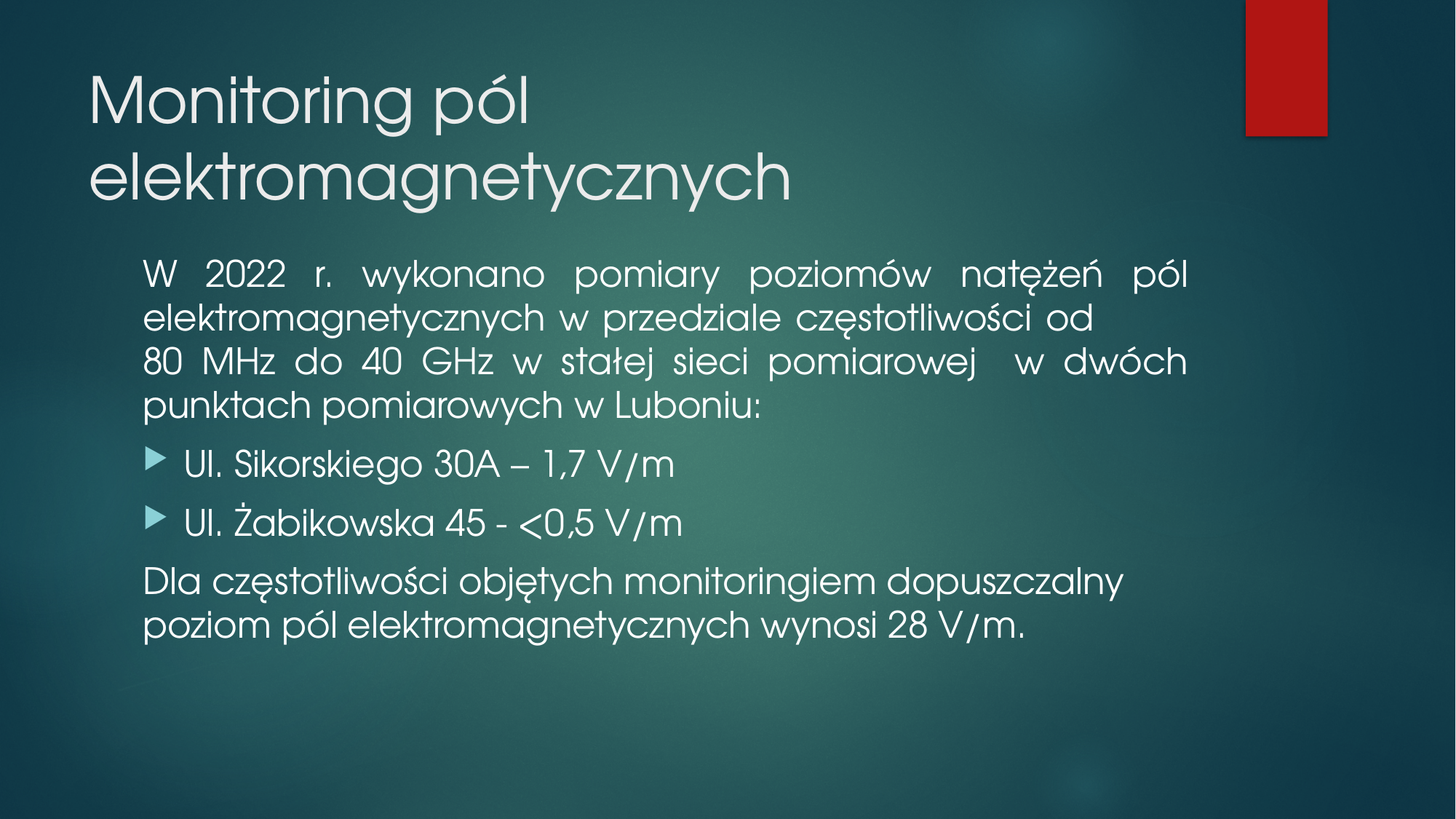

# Monitoring pól elektromagnetycznych
W 2022 r. wykonano pomiary poziomów natężeń pól elektromagnetycznych w przedziale częstotliwości od        80 MHz do 40 GHz w stałej sieci pomiarowej  w dwóch punktach pomiarowych w Luboniu:
Ul. Sikorskiego 30A – 1,7 V/m
Ul. Żabikowska 45 - <0,5 V/m
Dla częstotliwości objętych monitoringiem dopuszczalny poziom pól elektromagnetycznych wynosi 28 V/m.